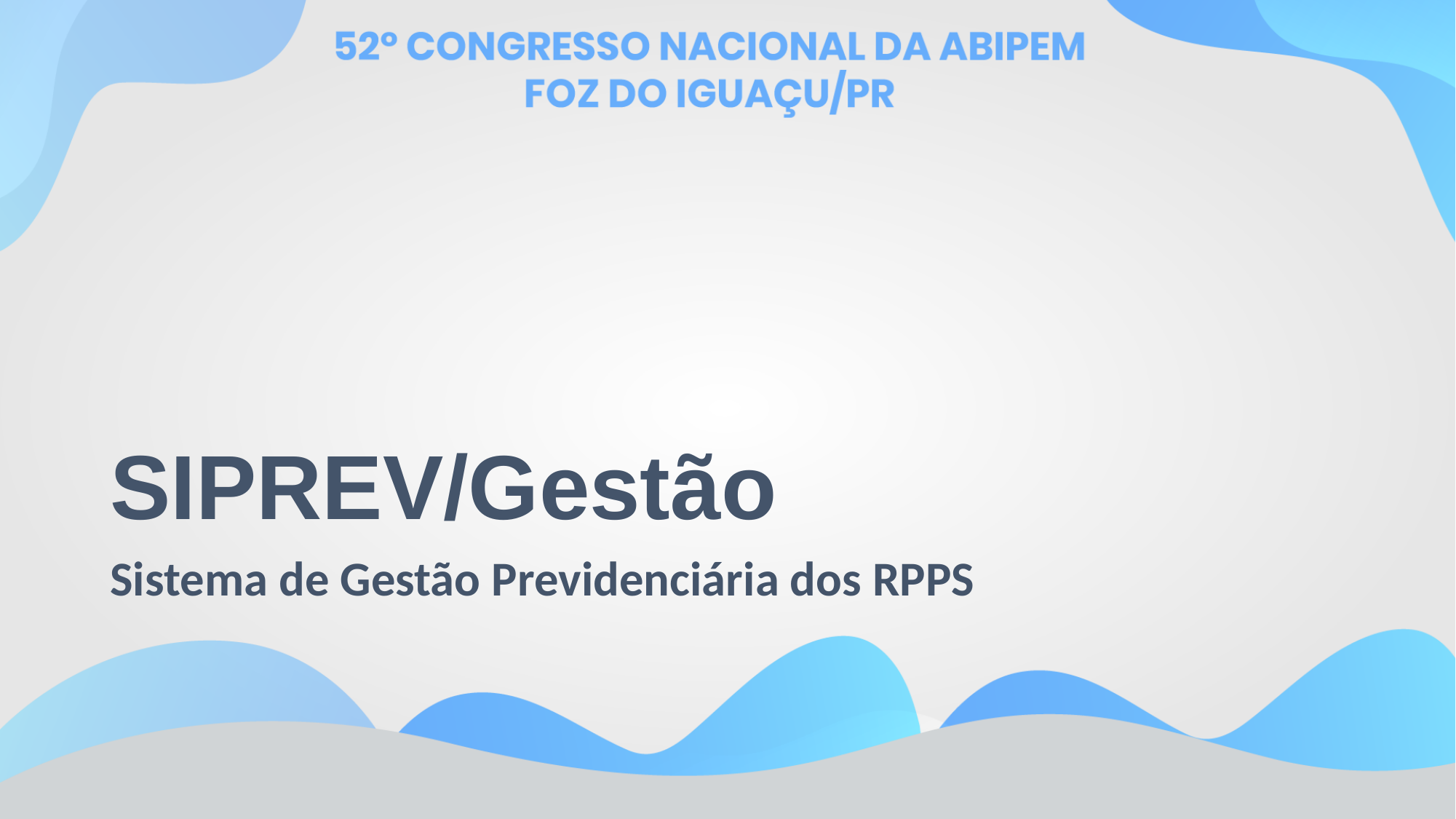

# SIPREV/Gestão
Sistema de Gestão Previdenciária dos RPPS